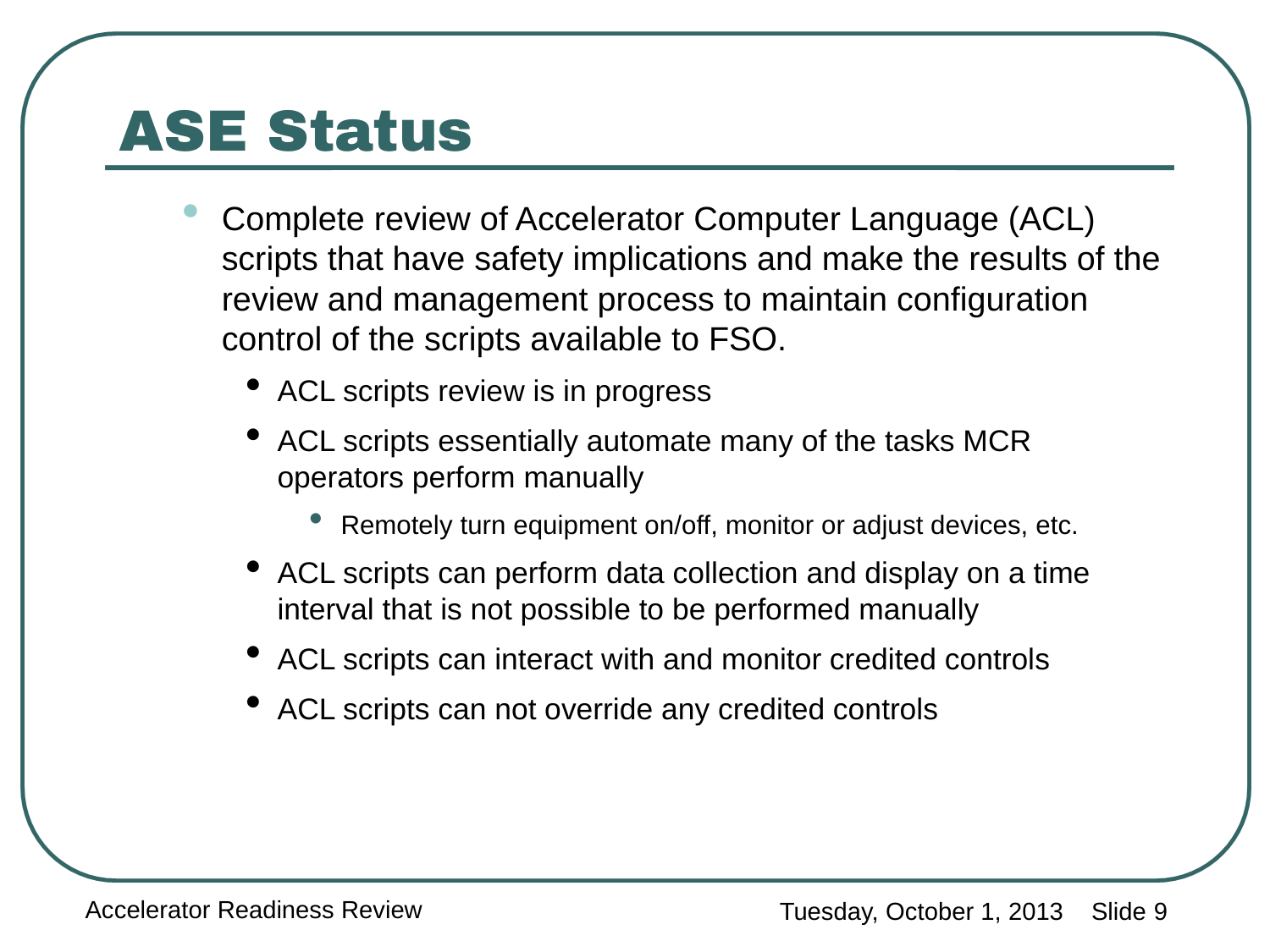

ASE Status
Complete review of Accelerator Computer Language (ACL) scripts that have safety implications and make the results of the review and management process to maintain configuration control of the scripts available to FSO.
ACL scripts review is in progress
ACL scripts essentially automate many of the tasks MCR operators perform manually
Remotely turn equipment on/off, monitor or adjust devices, etc.
ACL scripts can perform data collection and display on a time interval that is not possible to be performed manually
ACL scripts can interact with and monitor credited controls
ACL scripts can not override any credited controls
Accelerator Readiness Review
Tuesday, October 1, 2013    Slide 9